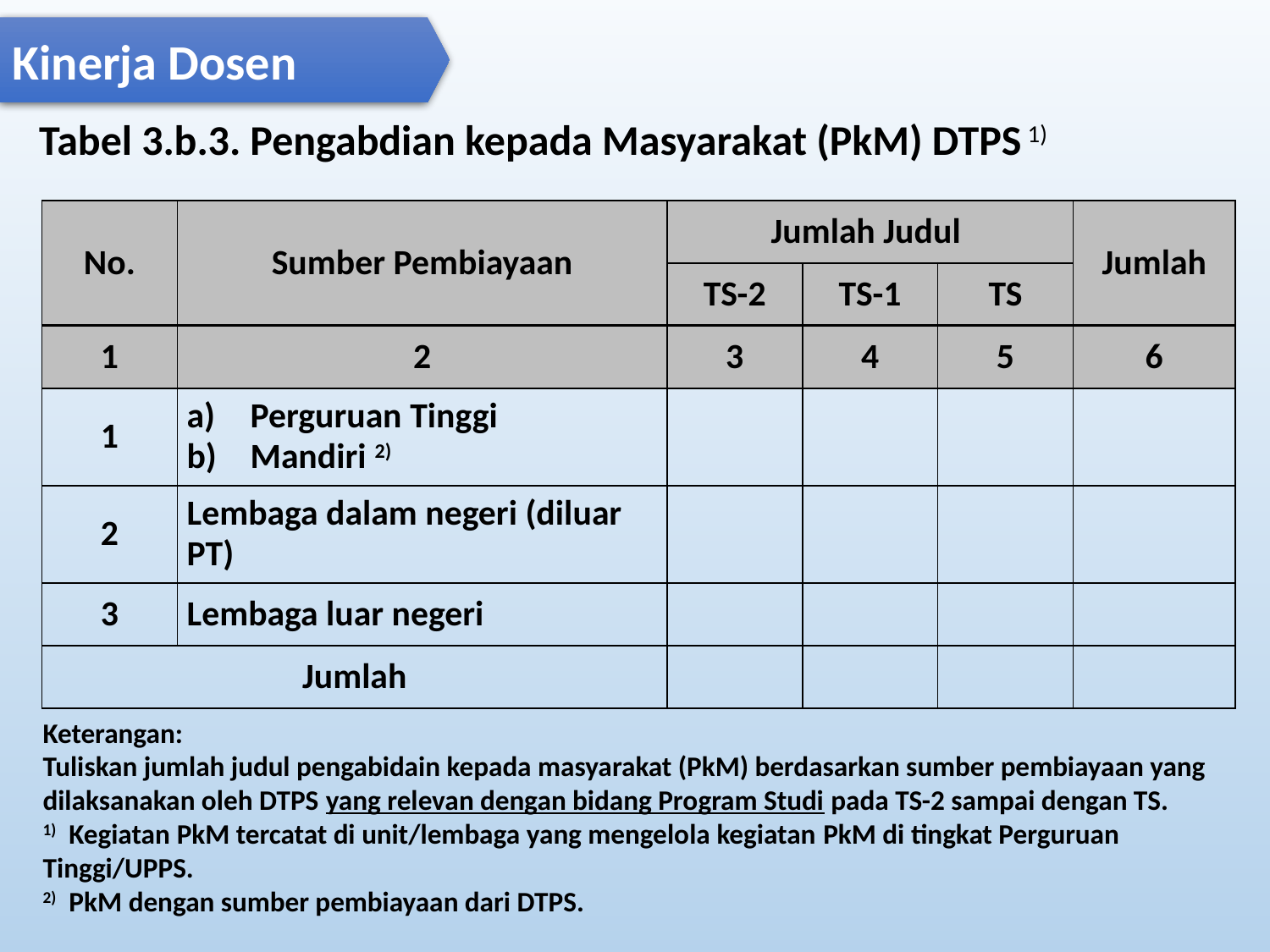

Kinerja Dosen
# Tabel 3.b.3. Pengabdian kepada Masyarakat (PkM) DTPS 1)
| No. | Sumber Pembiayaan | Jumlah Judul |  |  | Jumlah |
| --- | --- | --- | --- | --- | --- |
|  |  | TS-2 | TS-1 | TS |  |
| 1 | 2 | 3 | 4 | 5 | 6 |
| 1 | Perguruan Tinggi Mandiri 2) |  |  |  |  |
| 2 | Lembaga dalam negeri (diluar PT) |  |  |  |  |
| 3 | Lembaga luar negeri |  |  |  |  |
| Jumlah |  |  |  |  |  |
Keterangan:
Tuliskan jumlah judul pengabidain kepada masyarakat (PkM) berdasarkan sumber pembiayaan yang dilaksanakan oleh DTPS yang relevan dengan bidang Program Studi pada TS-2 sampai dengan TS.
1)  Kegiatan PkM tercatat di unit/lembaga yang mengelola kegiatan PkM di tingkat Perguruan Tinggi/UPPS.
2)  PkM dengan sumber pembiayaan dari DTPS.